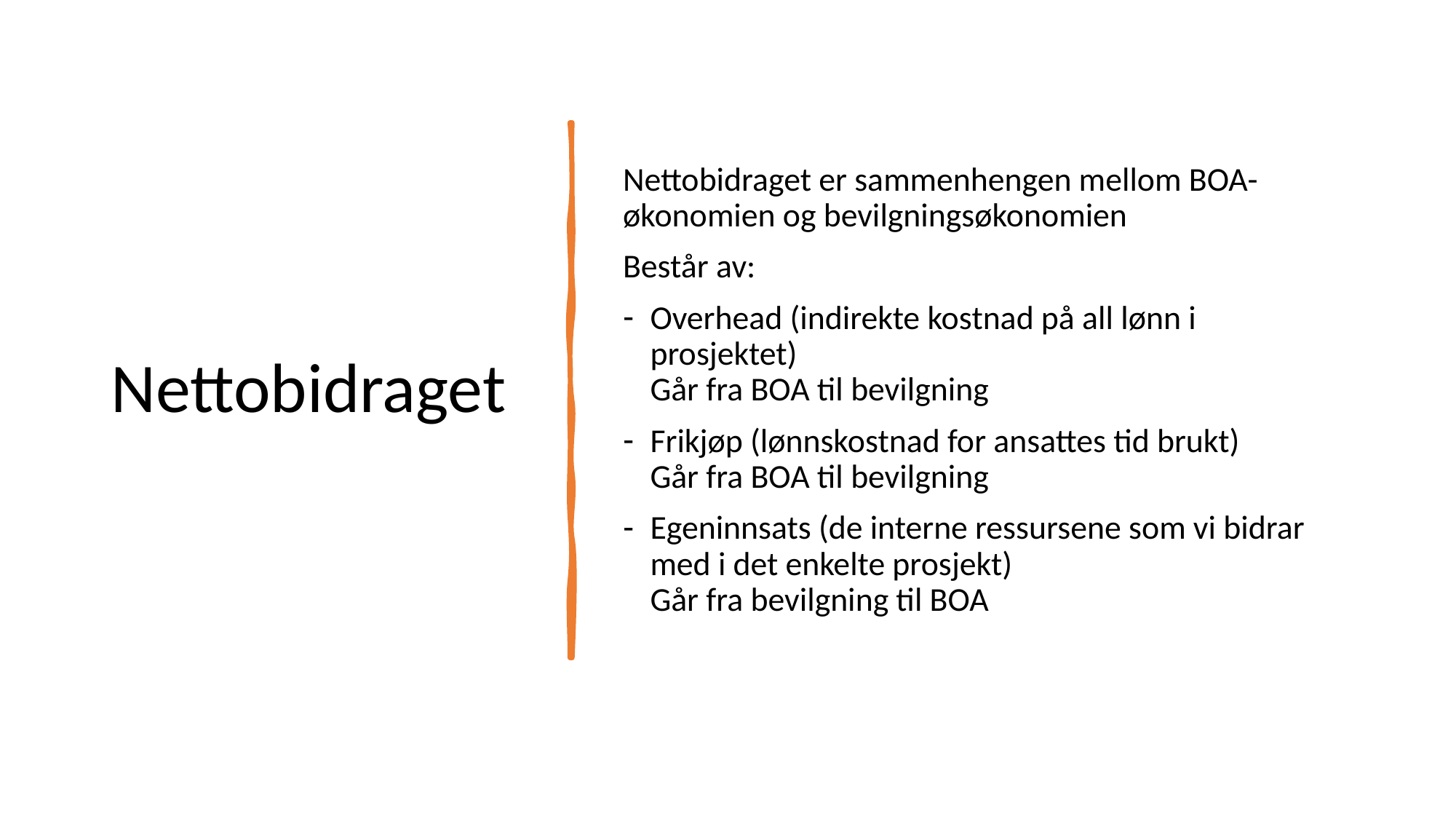

# Nettobidraget
Nettobidraget er sammenhengen mellom BOA-økonomien og bevilgningsøkonomien
Består av:
Overhead (indirekte kostnad på all lønn i prosjektet)
Går fra BOA til bevilgning
Frikjøp (lønnskostnad for ansattes tid brukt)
Går fra BOA til bevilgning
Egeninnsats (de interne ressursene som vi bidrar med i det enkelte prosjekt)
Går fra bevilgning til BOA